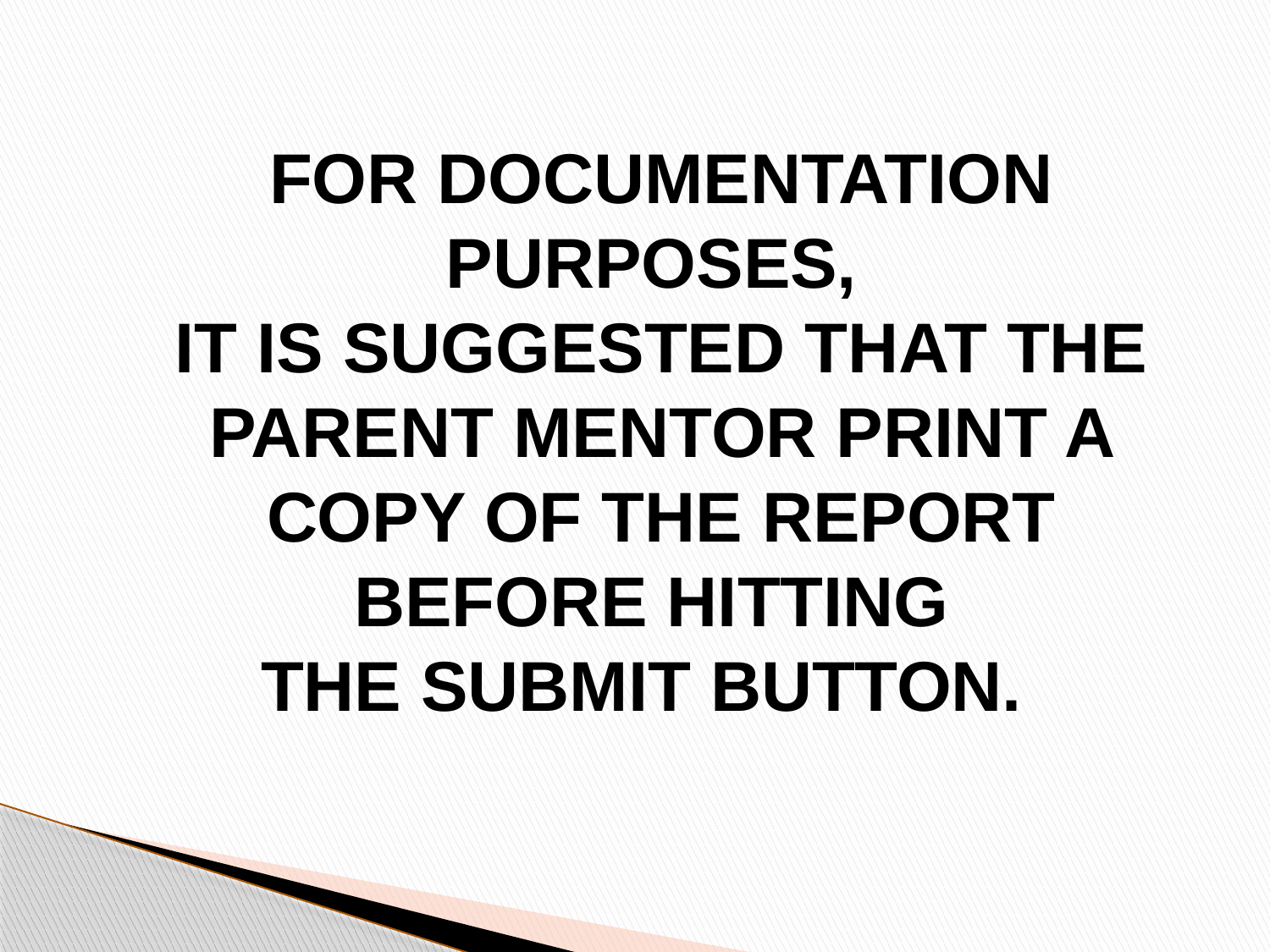

FOR DOCUMENTATION PURPOSES,
IT IS SUGGESTED THAT THE PARENT MENTOR PRINT A COPY OF THE REPORT BEFORE HITTING
THE SUBMIT BUTTON.